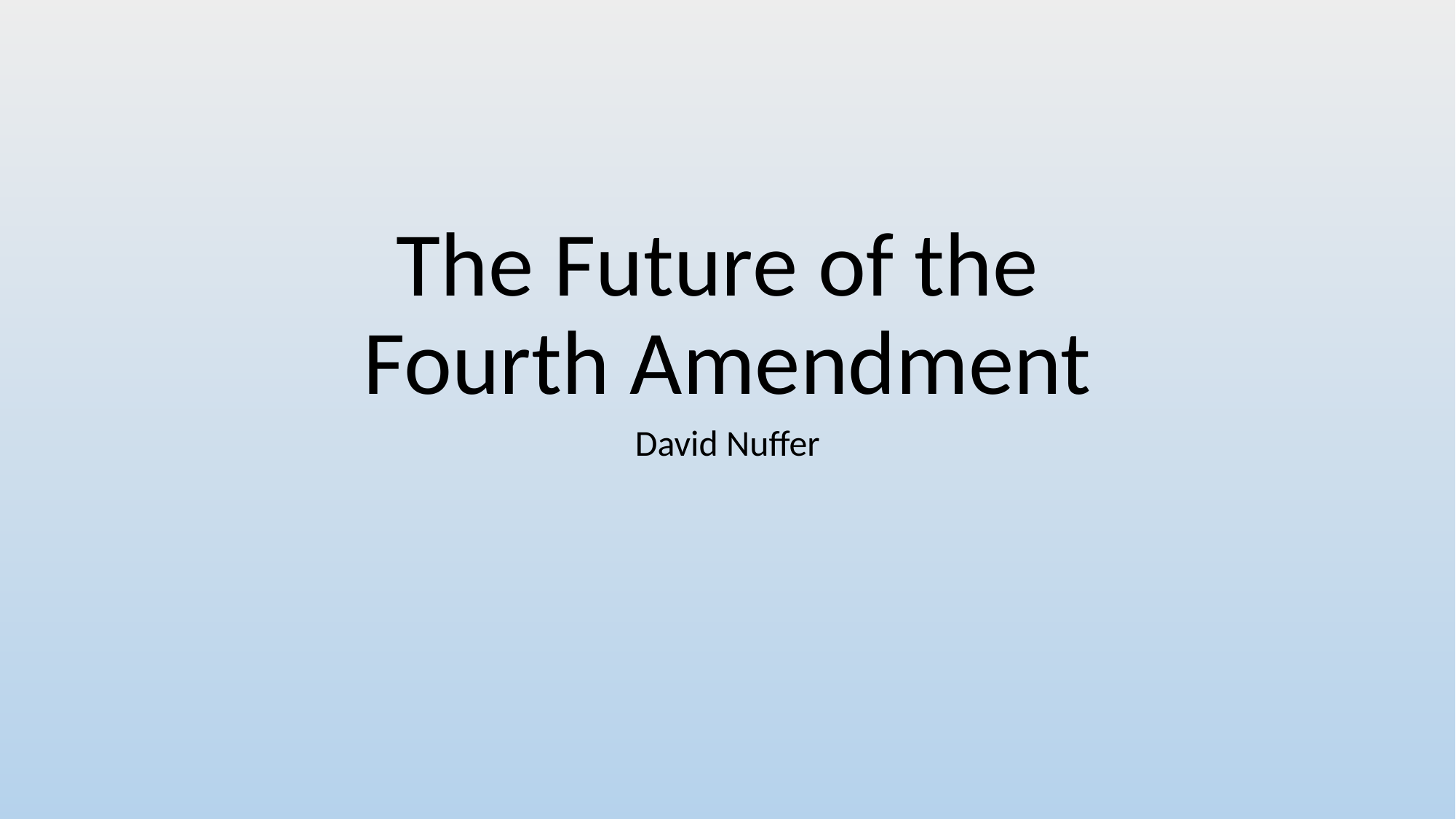

# The Future of the Fourth Amendment
David Nuffer